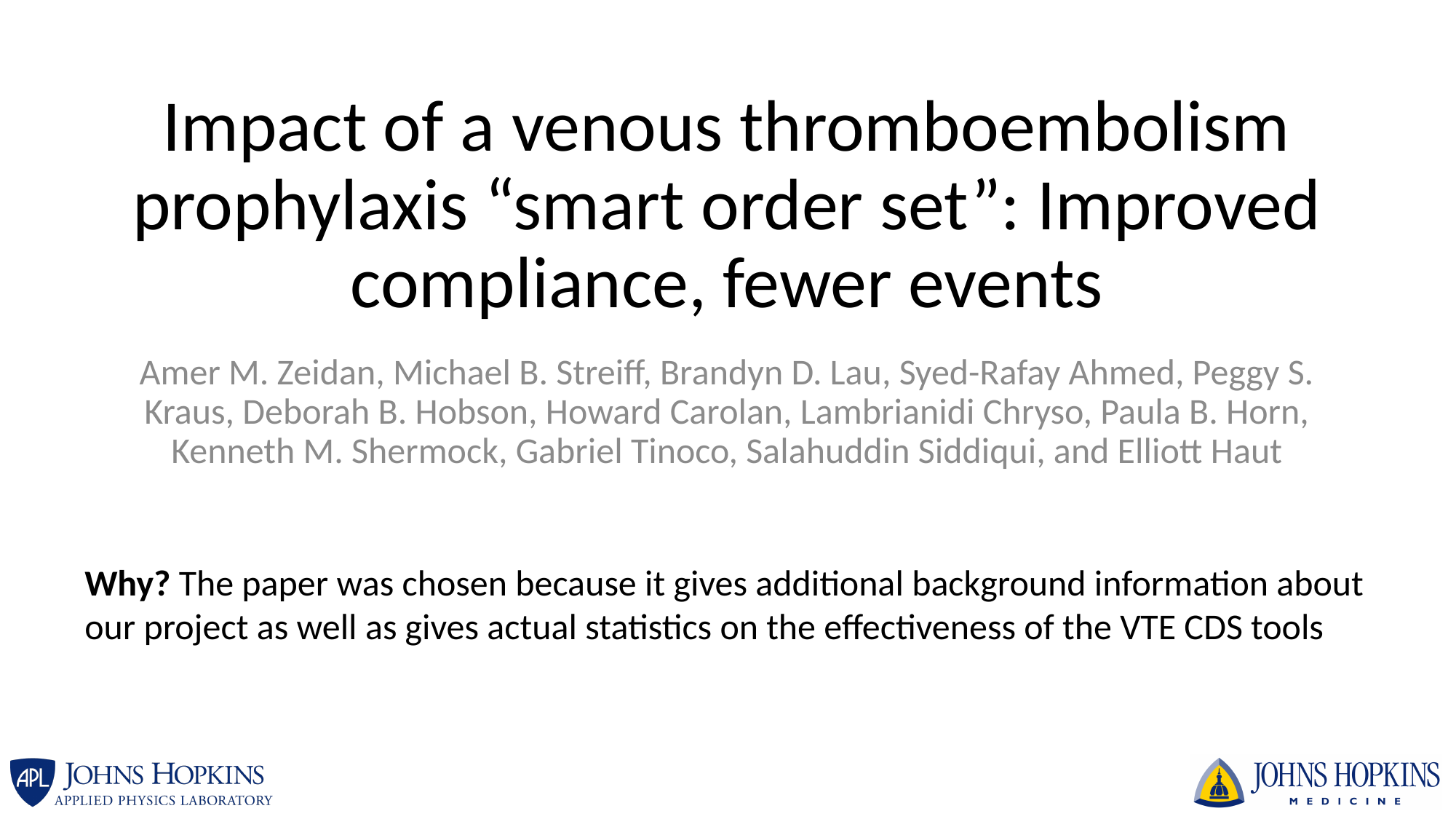

# Impact of a venous thromboembolism prophylaxis “smart order set”: Improved compliance, fewer events
Amer M. Zeidan, Michael B. Streiff, Brandyn D. Lau, Syed-Rafay Ahmed, Peggy S. Kraus, Deborah B. Hobson, Howard Carolan, Lambrianidi Chryso, Paula B. Horn, Kenneth M. Shermock, Gabriel Tinoco, Salahuddin Siddiqui, and Elliott Haut
Why? The paper was chosen because it gives additional background information about our project as well as gives actual statistics on the effectiveness of the VTE CDS tools